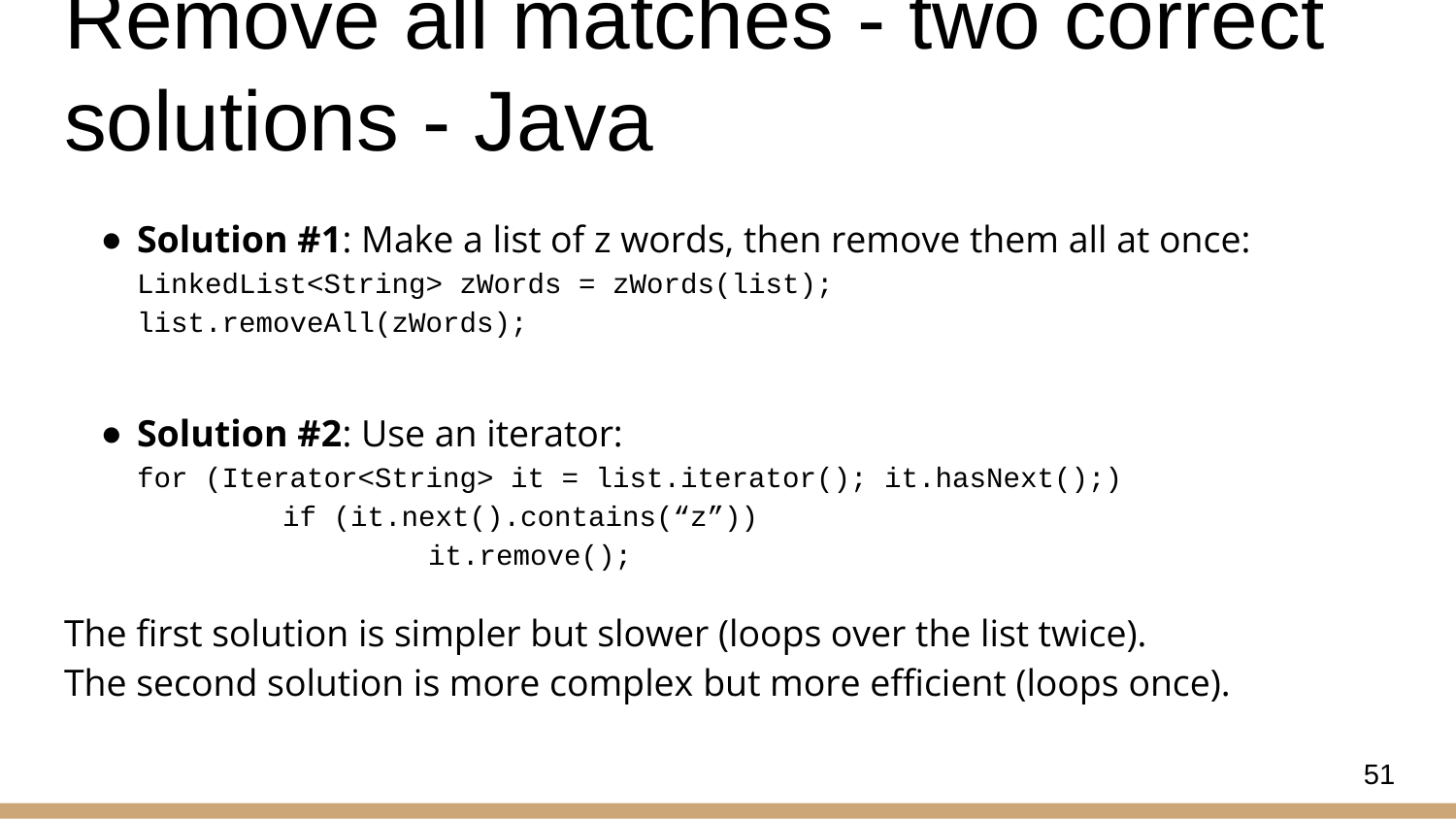

# Remove all matches - two correct solutions - Java
Solution #1: Make a list of z words, then remove them all at once:
LinkedList<String> zWords = zWords(list);
list.removeAll(zWords);
Solution #2: Use an iterator:
for (Iterator<String> it = list.iterator(); it.hasNext();)
	if (it.next().contains(“z”))
		it.remove();
The first solution is simpler but slower (loops over the list twice).
The second solution is more complex but more efficient (loops once).
51